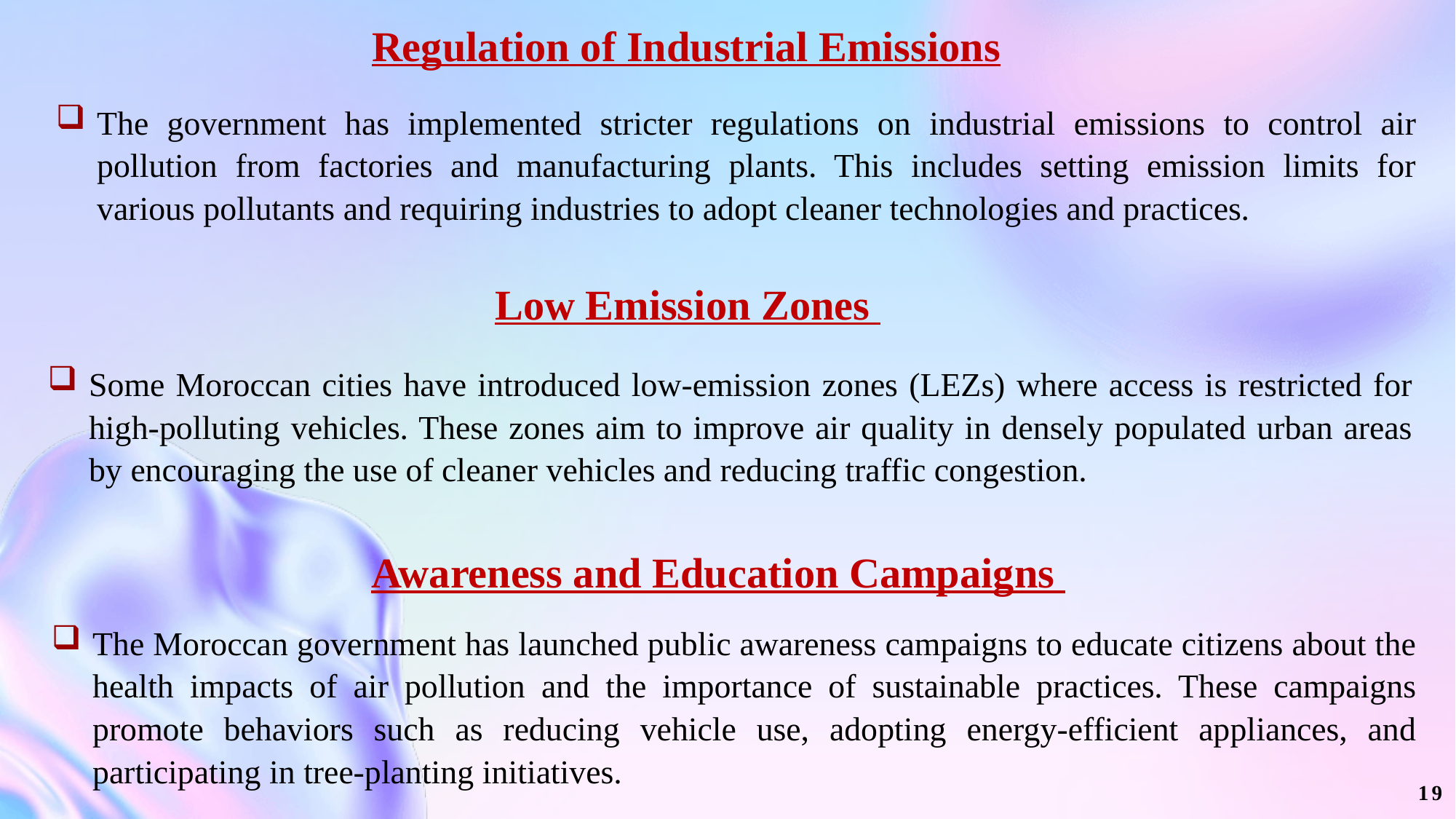

Regulation of Industrial Emissions
The government has implemented stricter regulations on industrial emissions to control air pollution from factories and manufacturing plants. This includes setting emission limits for various pollutants and requiring industries to adopt cleaner technologies and practices.
Low Emission Zones
Some Moroccan cities have introduced low-emission zones (LEZs) where access is restricted for high-polluting vehicles. These zones aim to improve air quality in densely populated urban areas by encouraging the use of cleaner vehicles and reducing traffic congestion.
Awareness and Education Campaigns
The Moroccan government has launched public awareness campaigns to educate citizens about the health impacts of air pollution and the importance of sustainable practices. These campaigns promote behaviors such as reducing vehicle use, adopting energy-efficient appliances, and participating in tree-planting initiatives.
19